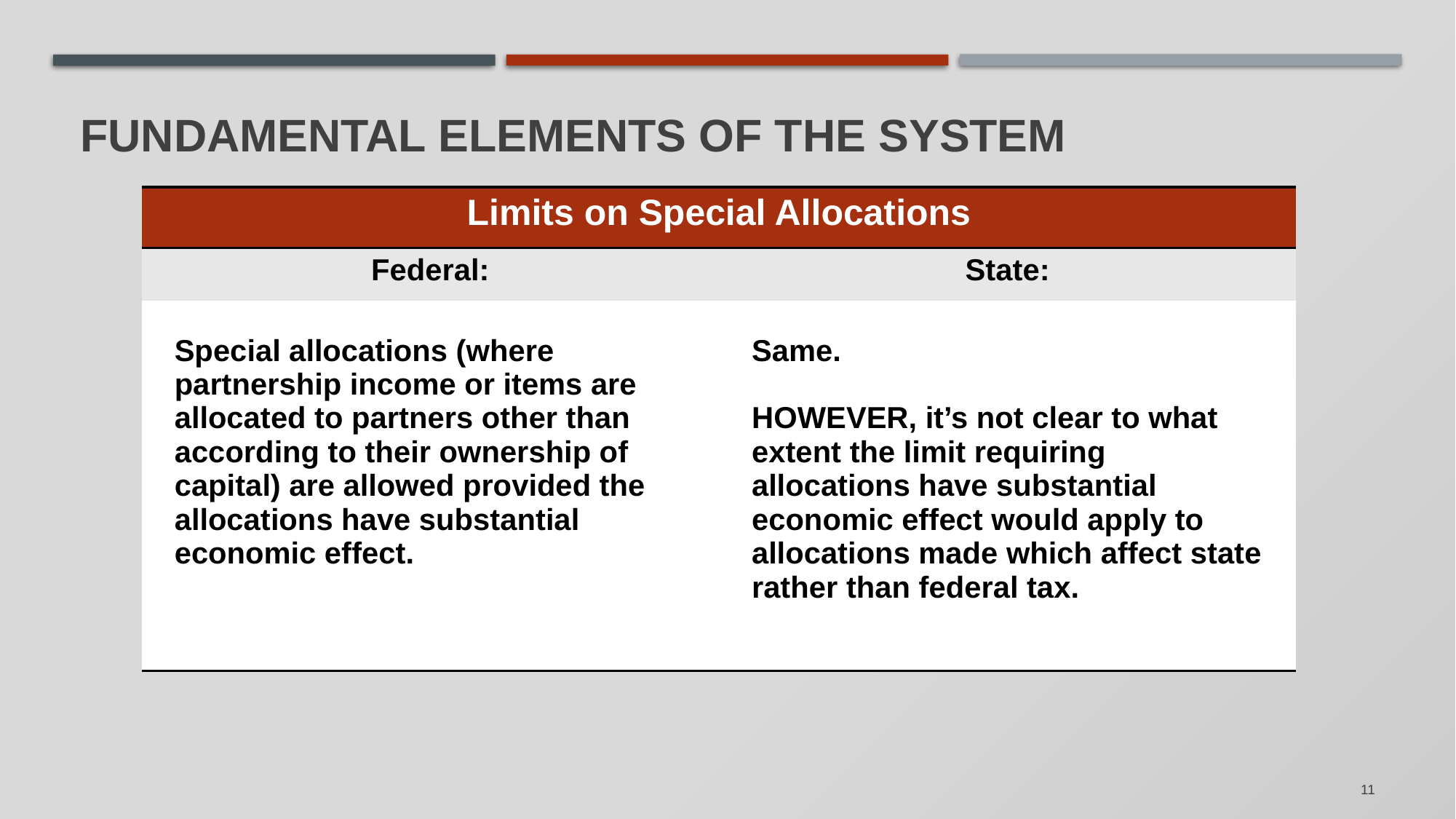

# Fundamental Elements of the System
| Limits on Special Allocations |  |
| --- | --- |
| Federal: | State: |
| Special allocations (where partnership income or items are allocated to partners other than according to their ownership of capital) are allowed provided the allocations have substantial economic effect. | Same. HOWEVER, it’s not clear to what extent the limit requiring allocations have substantial economic effect would apply to allocations made which affect state rather than federal tax. |
11